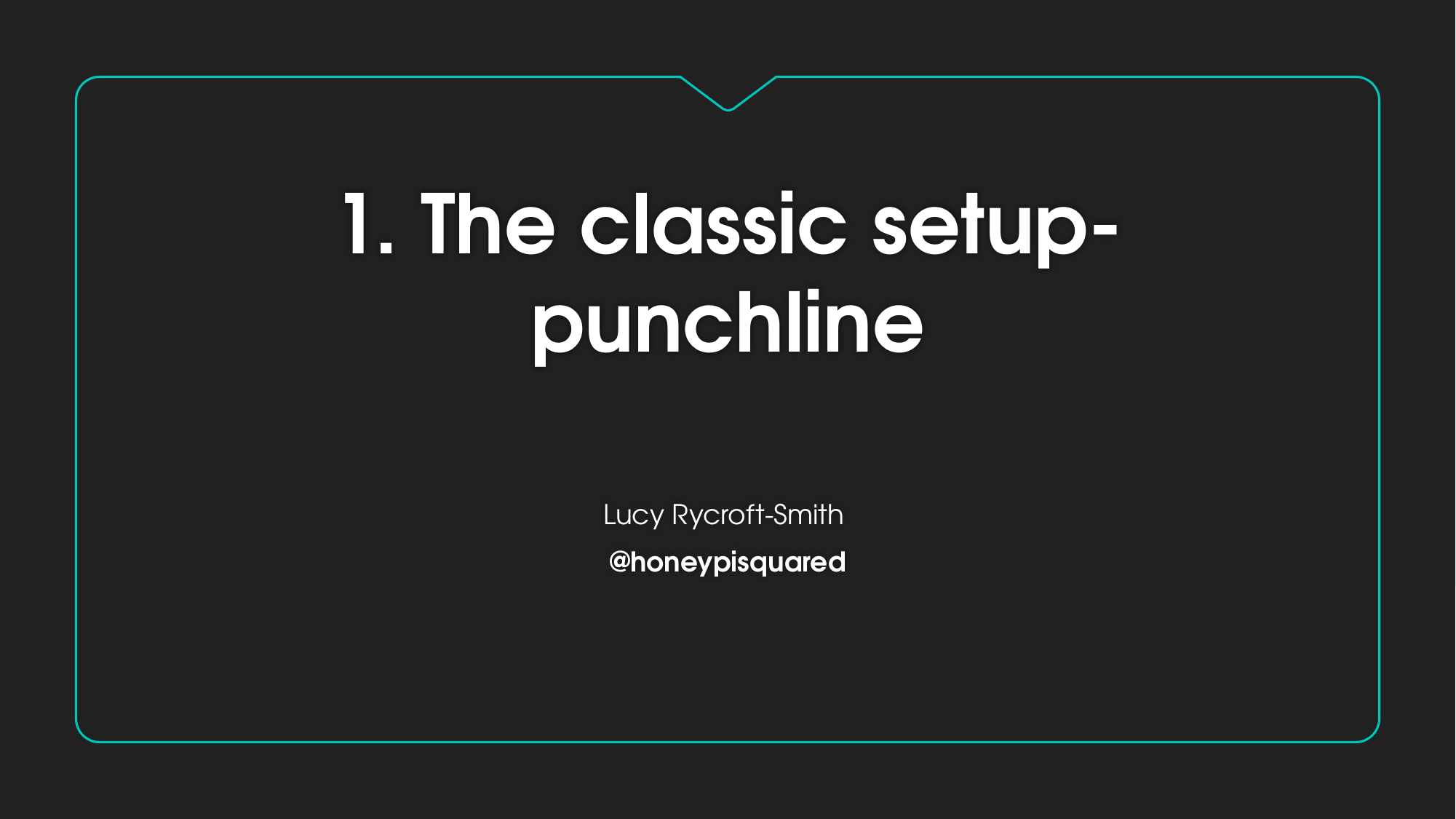

# 1. The classic setup-punchline
Lucy Rycroft-Smith
@honeypisquared